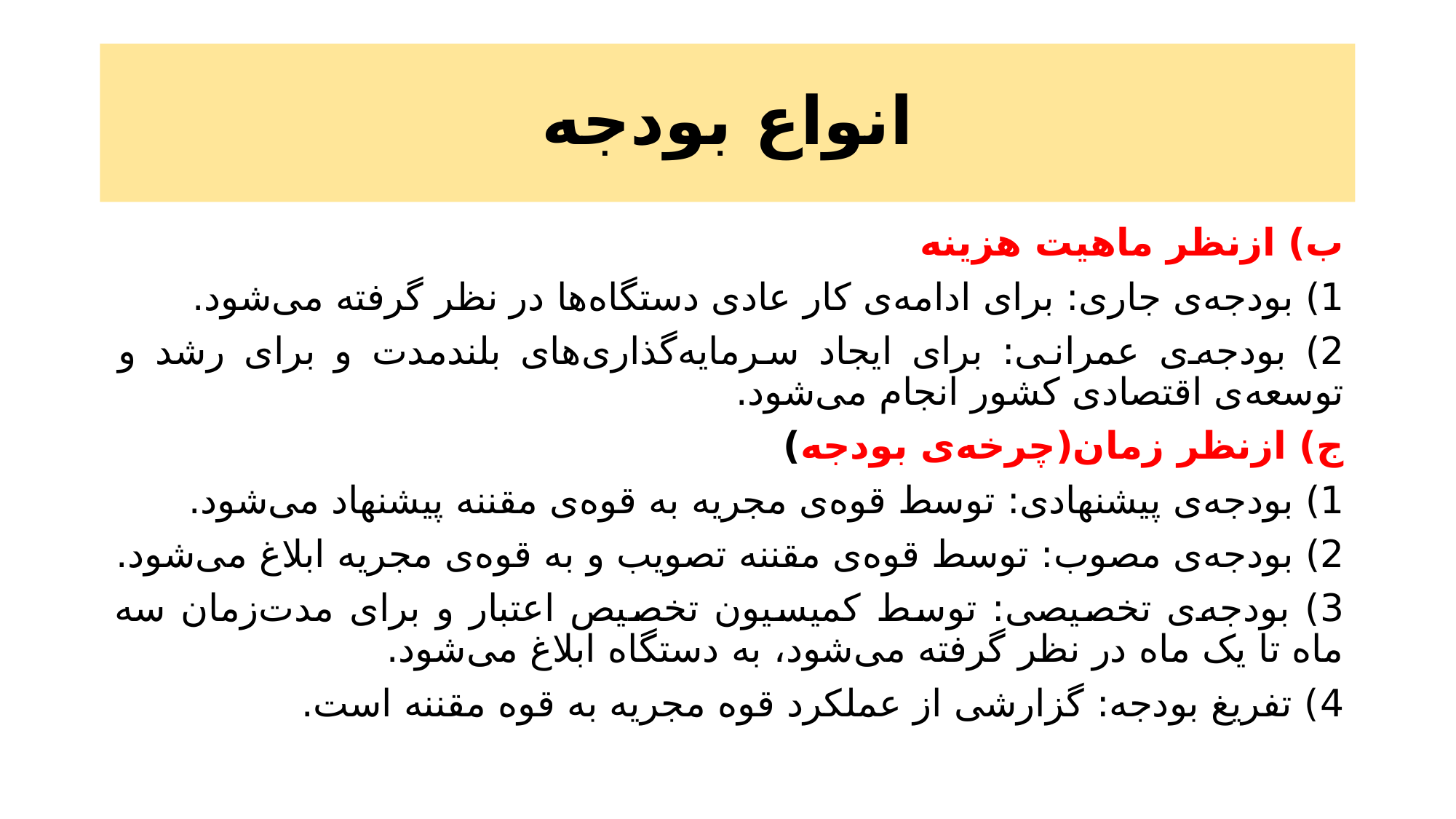

# انواع بودجه
ب) ازنظر ماهیت هزینه
1) بودجه‌ی جاری: برای ادامه‌ی کار عادی دستگاه‌ها در نظر گرفته می‌شود.
2) بودجه‌ی عمرانی: برای ایجاد سرمایه‌گذاری‌های بلندمدت و برای رشد و توسعه‌ی اقتصادی کشور انجام می‌شود.
ج) ازنظر زمان(چرخه‌ی بودجه)
1) بودجه‌ی پیشنهادی: توسط قوه‌ی مجریه به قوه‌ی مقننه پیشنهاد می‌شود.
2) بودجه‌ی مصوب: توسط قوه‌ی مقننه تصویب و به قوه‌ی مجریه ابلاغ می‌شود.
3) بودجه‌ی تخصیصی: توسط کمیسیون تخصیص اعتبار و برای مدت‌زمان سه ماه تا یک ماه در نظر گرفته می‌شود، به دستگاه ابلاغ می‌شود.
4) تفریغ بودجه: گزارشی از عملکرد قوه مجریه به قوه مقننه است.